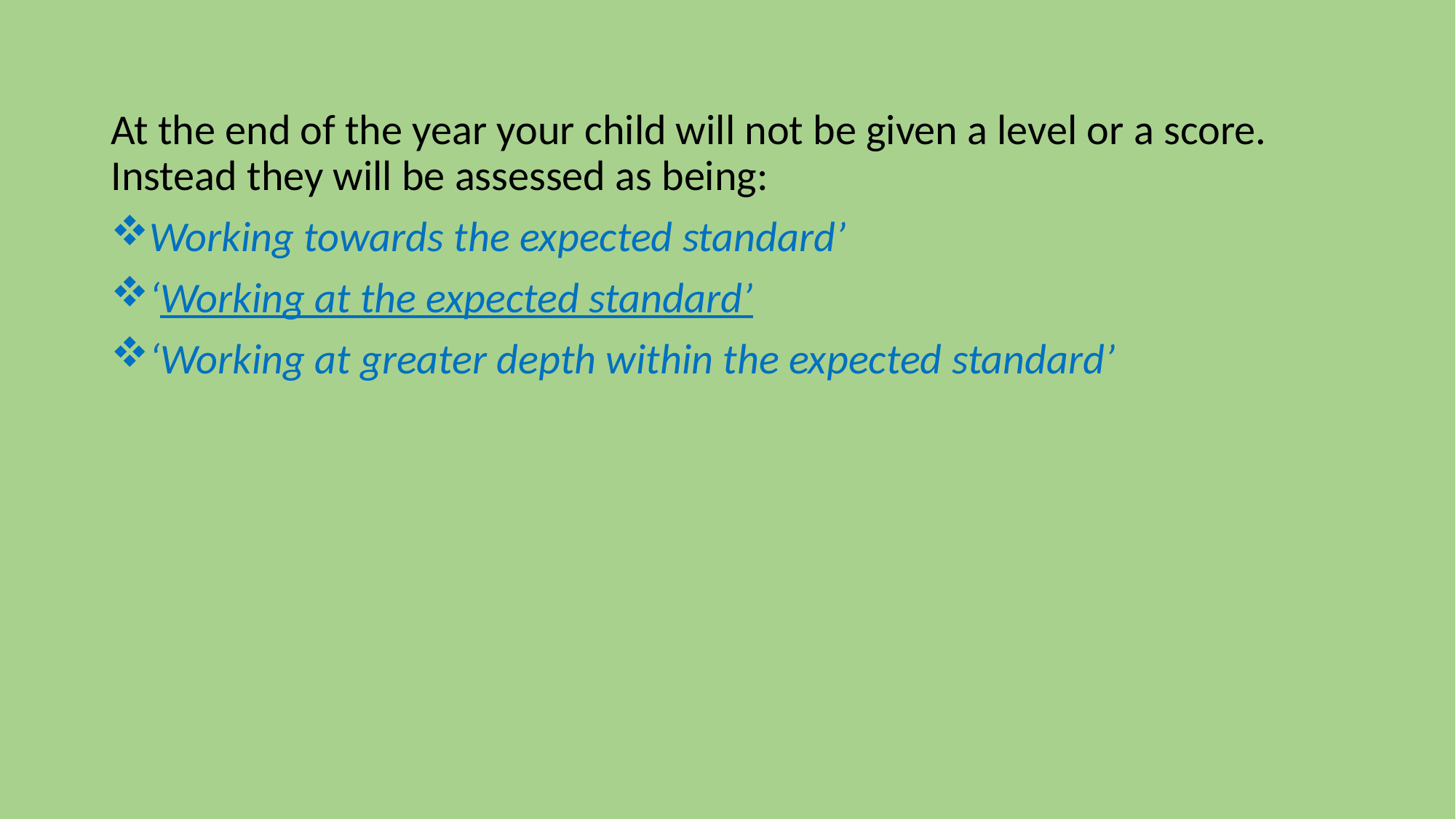

At the end of the year your child will not be given a level or a score. Instead they will be assessed as being:
Working towards the expected standard’
‘Working at the expected standard’
‘Working at greater depth within the expected standard’